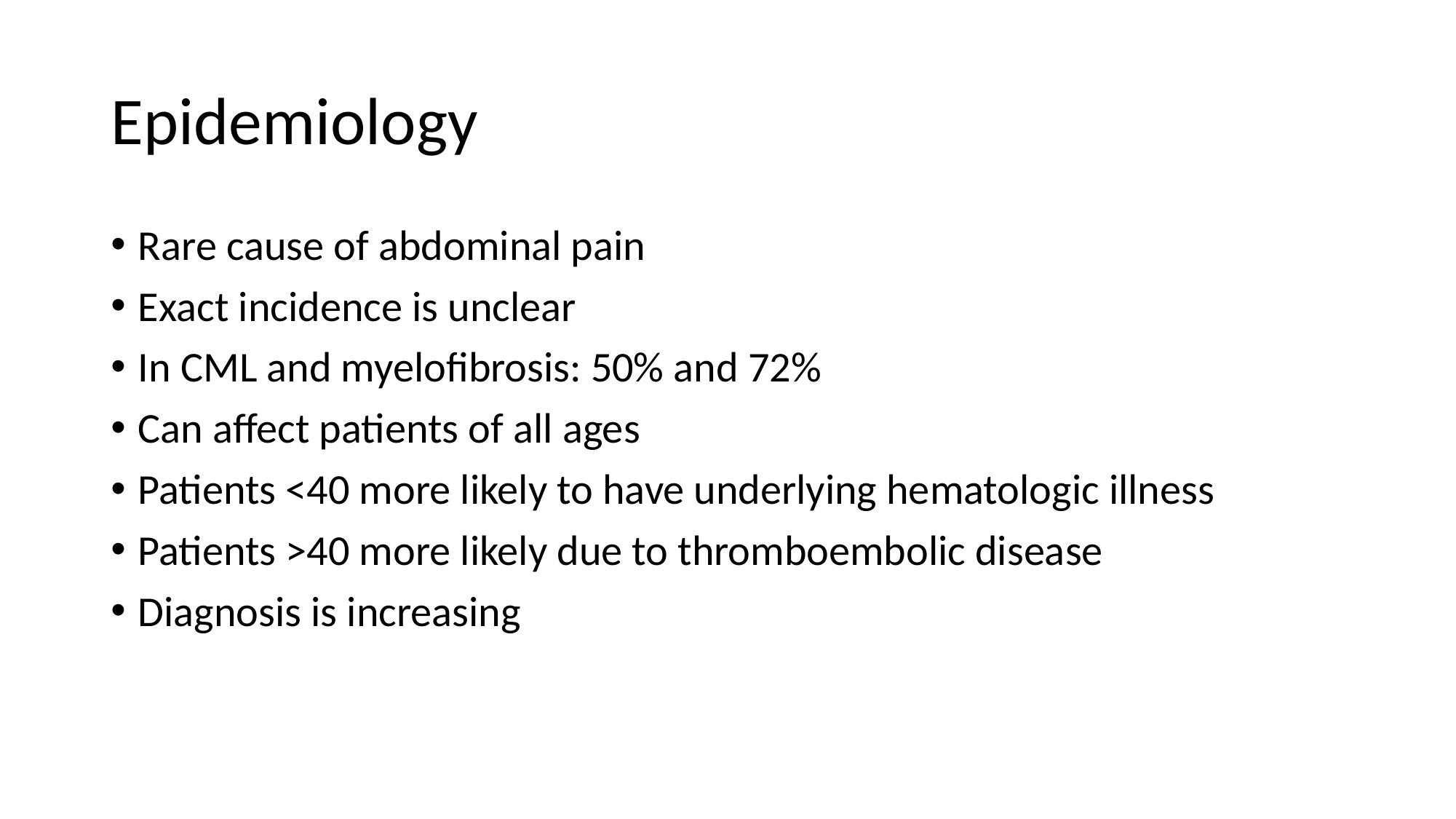

# Epidemiology
Rare cause of abdominal pain
Exact incidence is unclear
In CML and myelofibrosis: 50% and 72%
Can affect patients of all ages
Patients <40 more likely to have underlying hematologic illness
Patients >40 more likely due to thromboembolic disease
Diagnosis is increasing